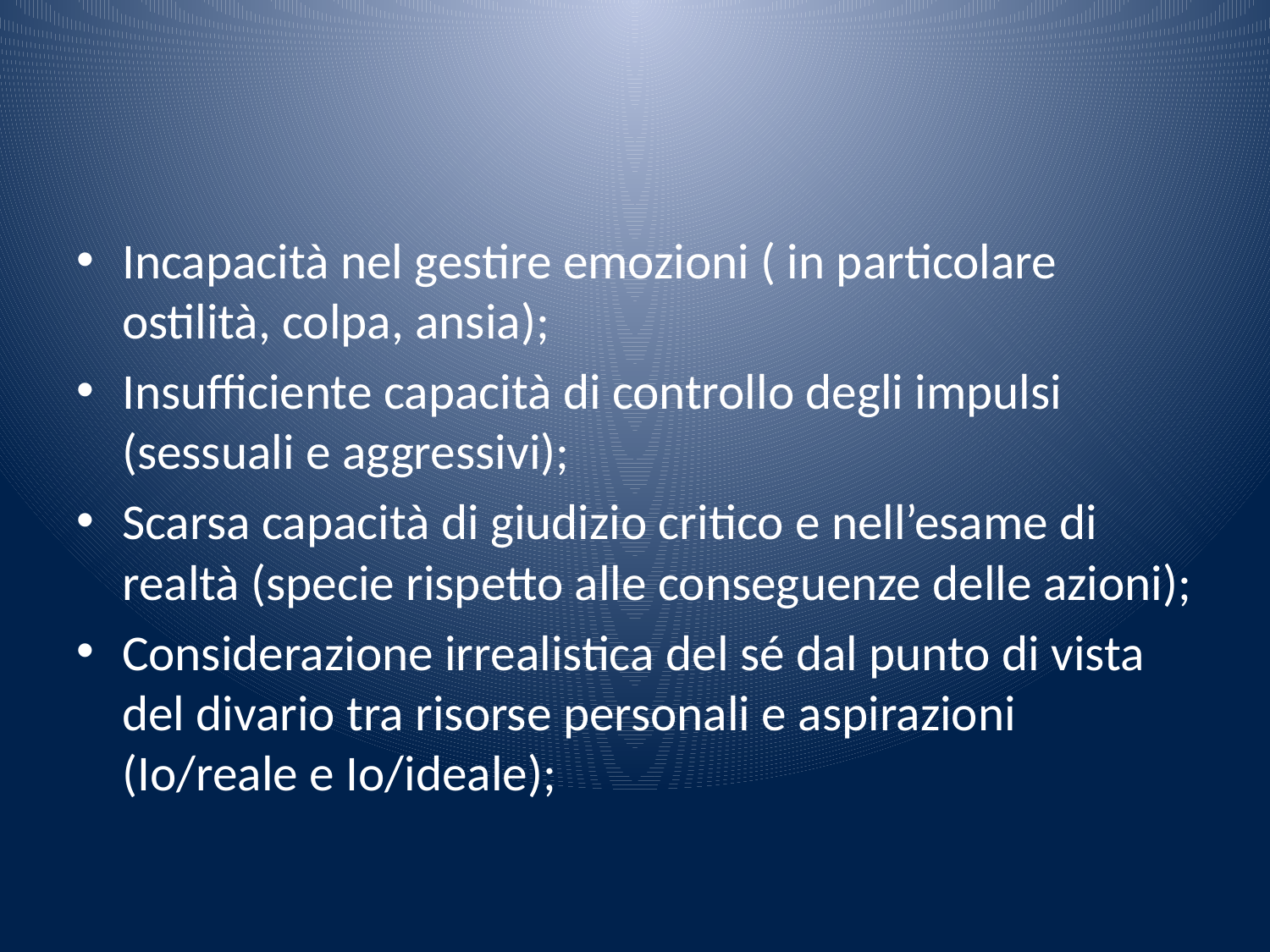

#
Incapacità nel gestire emozioni ( in particolare ostilità, colpa, ansia);
Insufficiente capacità di controllo degli impulsi (sessuali e aggressivi);
Scarsa capacità di giudizio critico e nell’esame di realtà (specie rispetto alle conseguenze delle azioni);
Considerazione irrealistica del sé dal punto di vista del divario tra risorse personali e aspirazioni (Io/reale e Io/ideale);